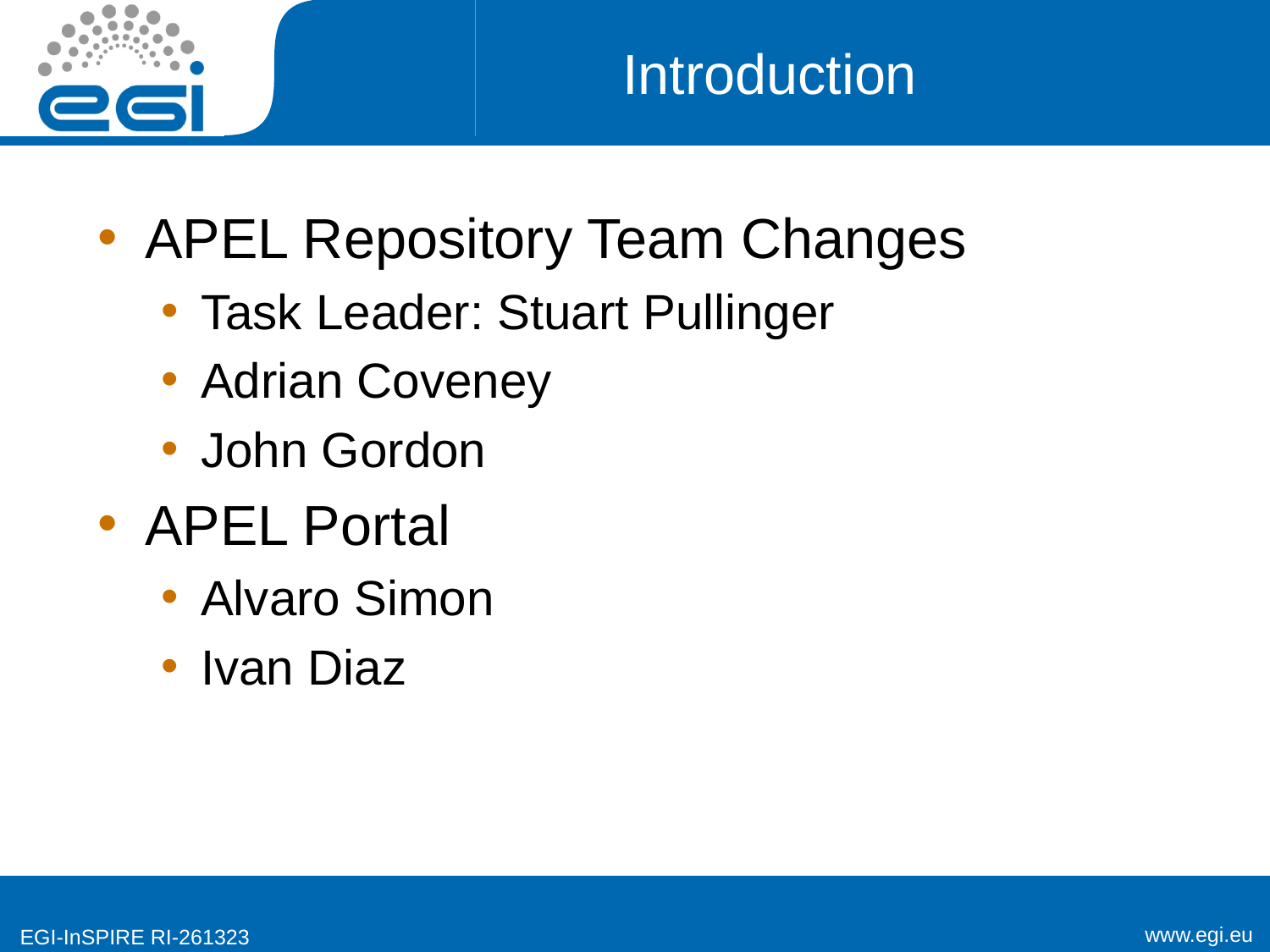

# Introduction
APEL Repository Team Changes
Task Leader: Stuart Pullinger
Adrian Coveney
John Gordon
APEL Portal
Alvaro Simon
Ivan Diaz